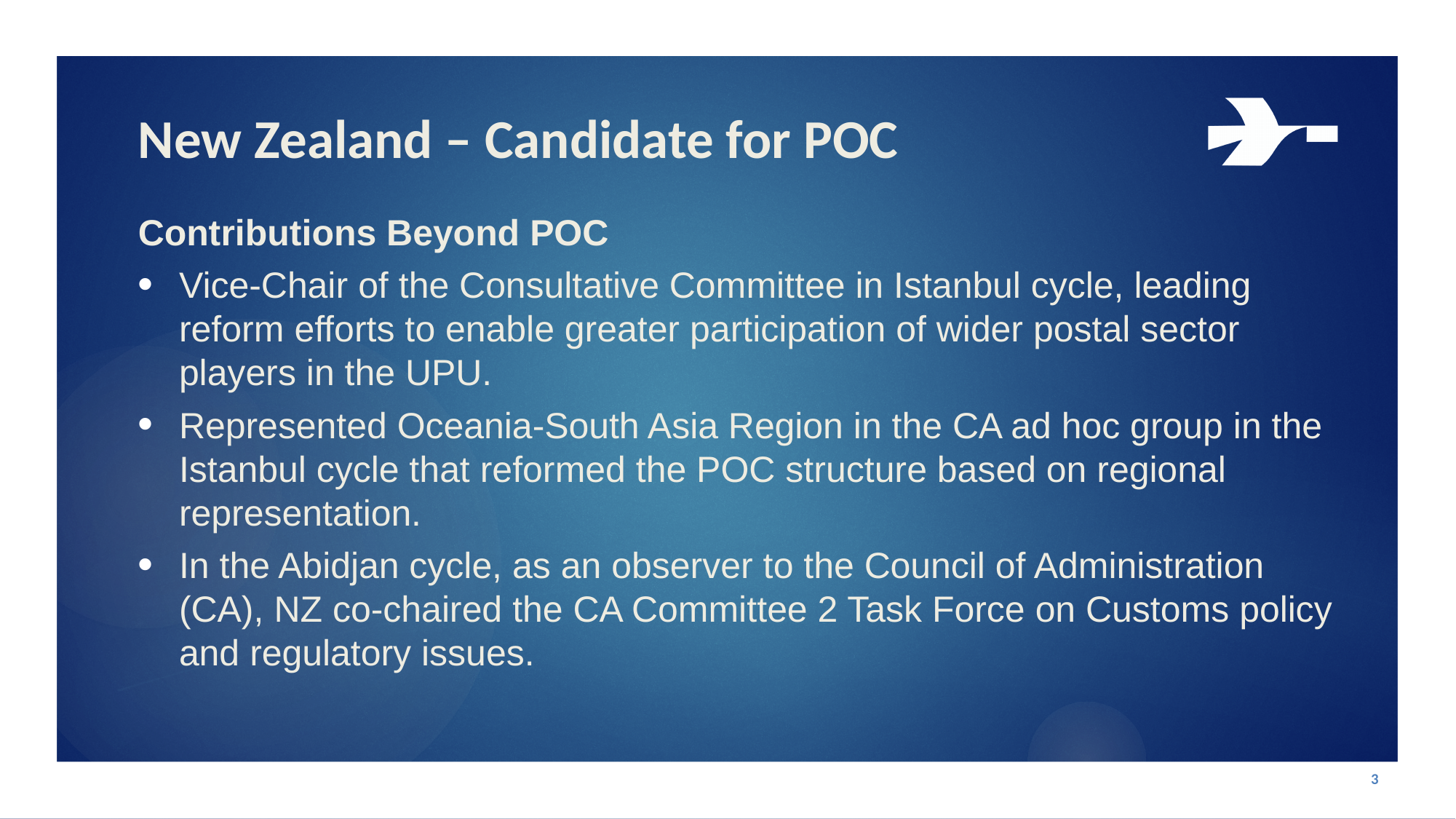

# New Zealand – Candidate for POC
Contributions Beyond POC
Vice-Chair of the Consultative Committee in Istanbul cycle, leading reform efforts to enable greater participation of wider postal sector players in the UPU.
Represented Oceania-South Asia Region in the CA ad hoc group in the Istanbul cycle that reformed the POC structure based on regional representation.
In the Abidjan cycle, as an observer to the Council of Administration (CA), NZ co-chaired the CA Committee 2 Task Force on Customs policy and regulatory issues.

3